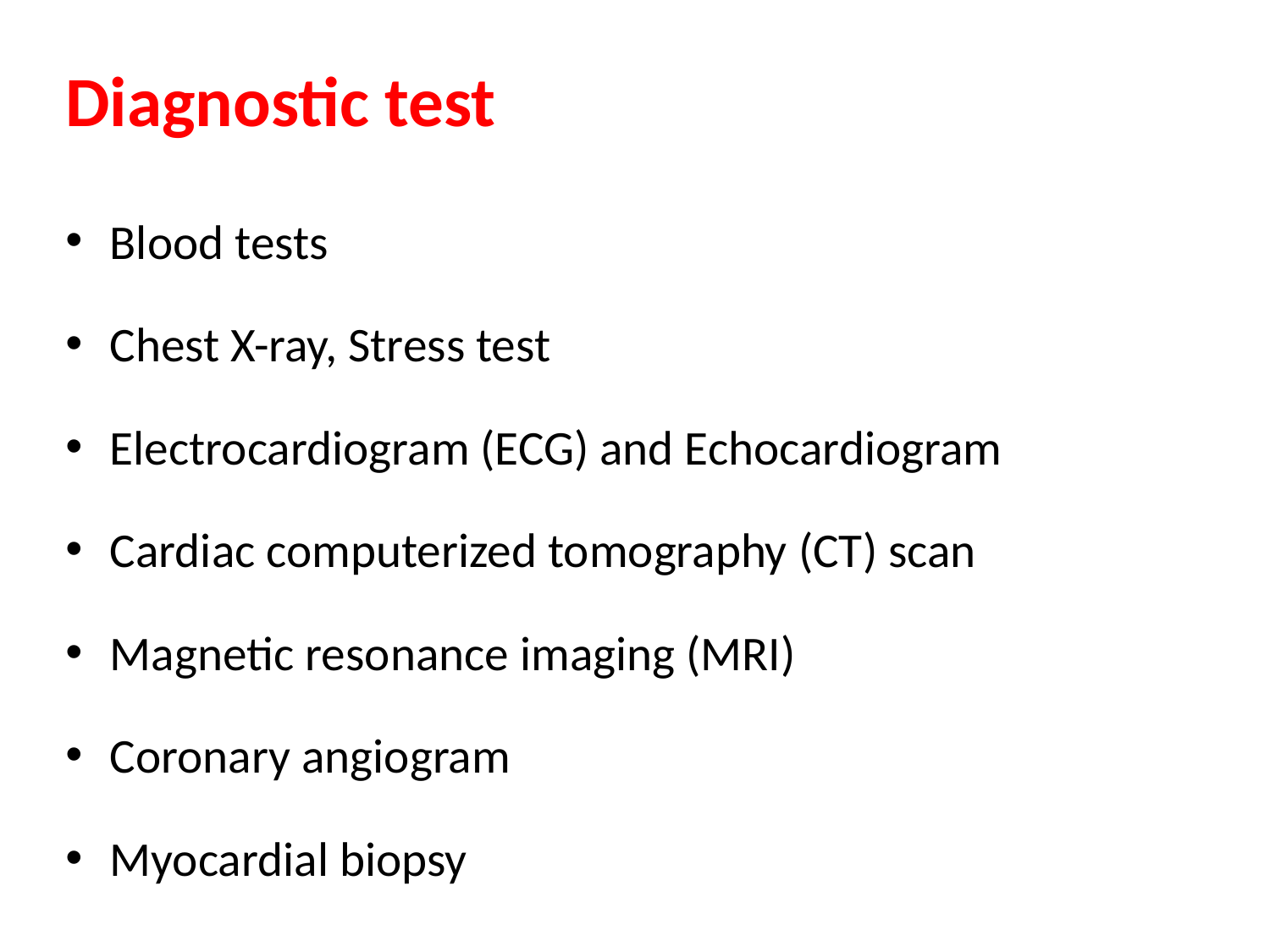

# Diagnostic test
Blood tests
Chest X-ray, Stress test
Electrocardiogram (ECG) and Echocardiogram
Cardiac computerized tomography (CT) scan
Magnetic resonance imaging (MRI)
Coronary angiogram
Myocardial biopsy